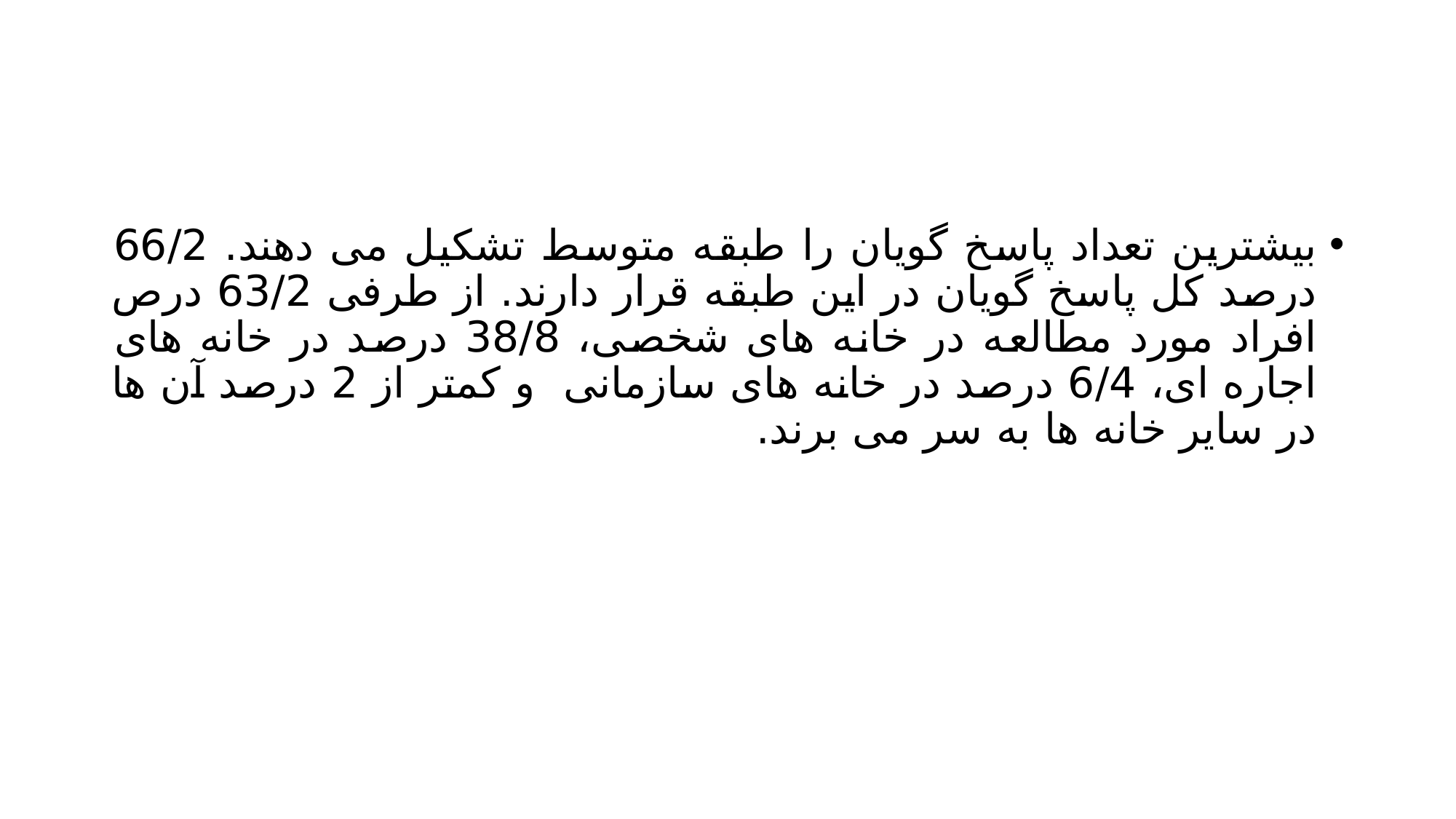

#
بیشترین تعداد پاسخ گویان را طبقه متوسط تشکیل می دهند. 66/2 درصد کل پاسخ گویان در این طبقه قرار دارند. از طرفی 63/2 درص افراد مورد مطالعه در خانه های شخصی، 38/8 درصد در خانه های اجاره ای، 6/4 درصد در خانه های سازمانی  و کمتر از 2 درصد آن ها در سایر خانه ها به سر می برند.